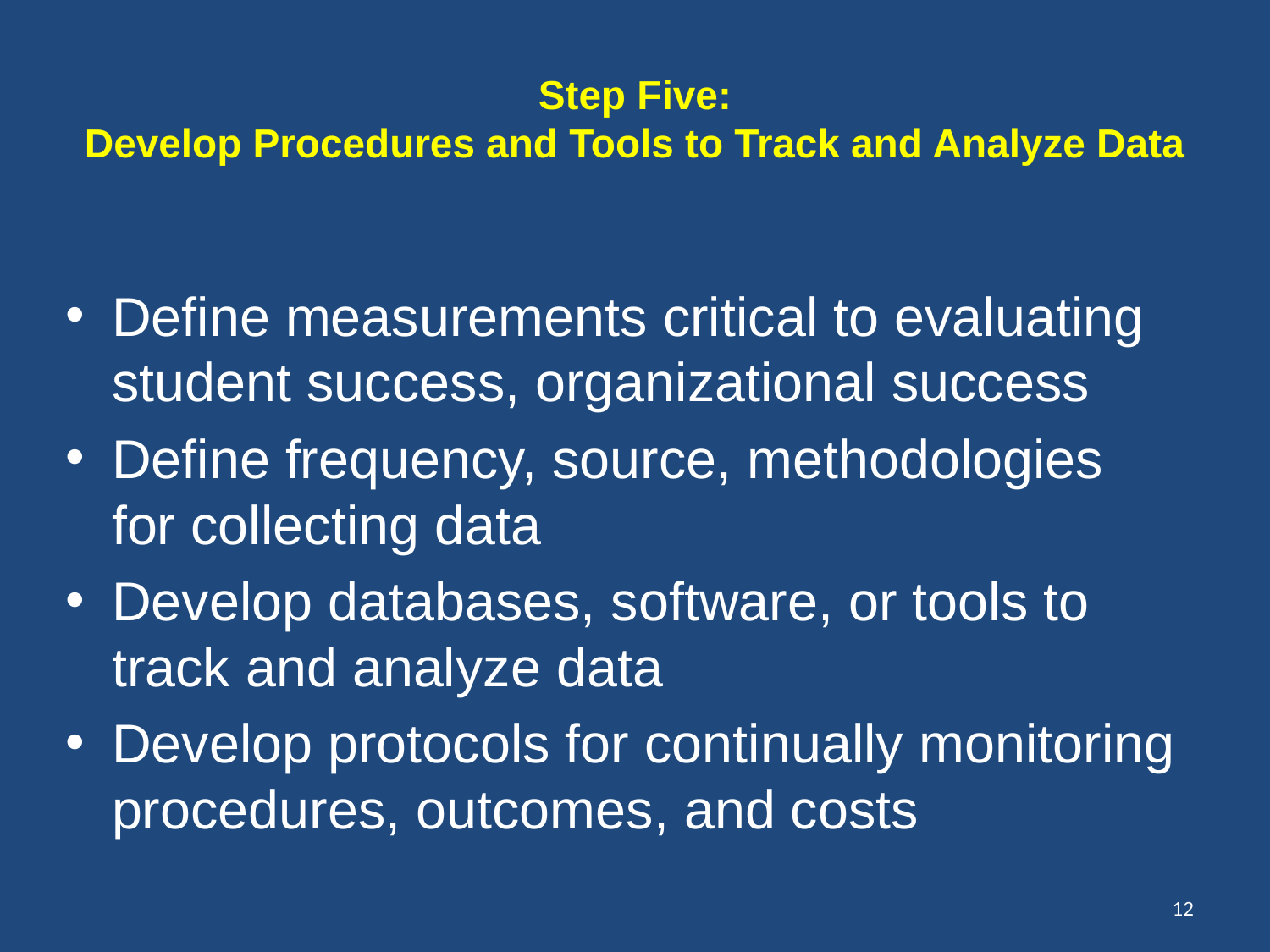

# Step Five: Develop Procedures and Tools to Track and Analyze Data
Define measurements critical to evaluating student success, organizational success
Define frequency, source, methodologies for collecting data
Develop databases, software, or tools to track and analyze data
Develop protocols for continually monitoring procedures, outcomes, and costs
12